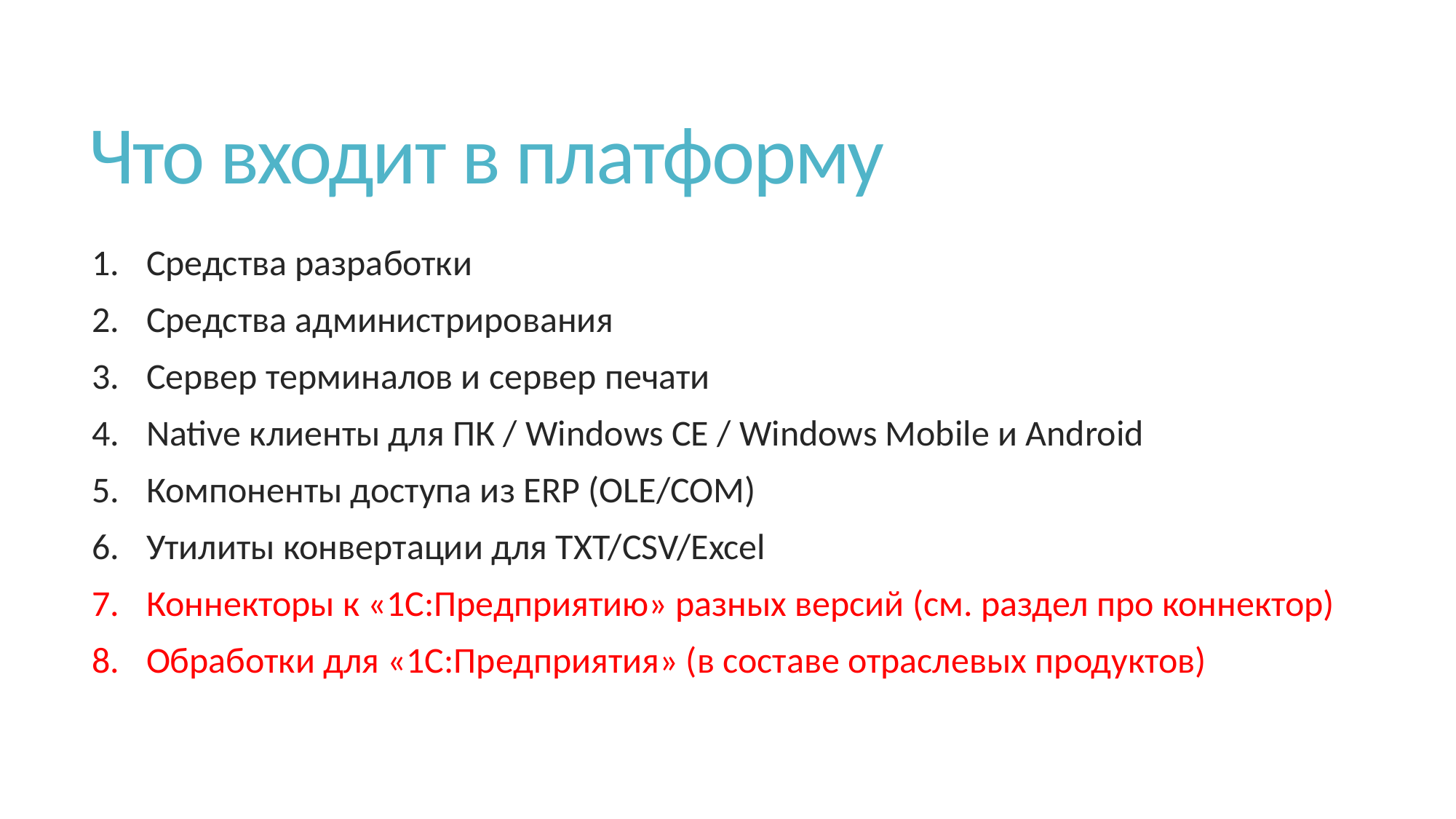

# Что входит в платформу
Средства разработки
Средства администрирования
Сервер терминалов и сервер печати
Native клиенты для ПК / Windows CE / Windows Mobile и Android
Компоненты доступа из ERP (OLE/COM)
Утилиты конвертации для TXT/CSV/Excel
Коннекторы к «1С:Предприятию» разных версий (см. раздел про коннектор)
Обработки для «1С:Предприятия» (в составе отраслевых продуктов)